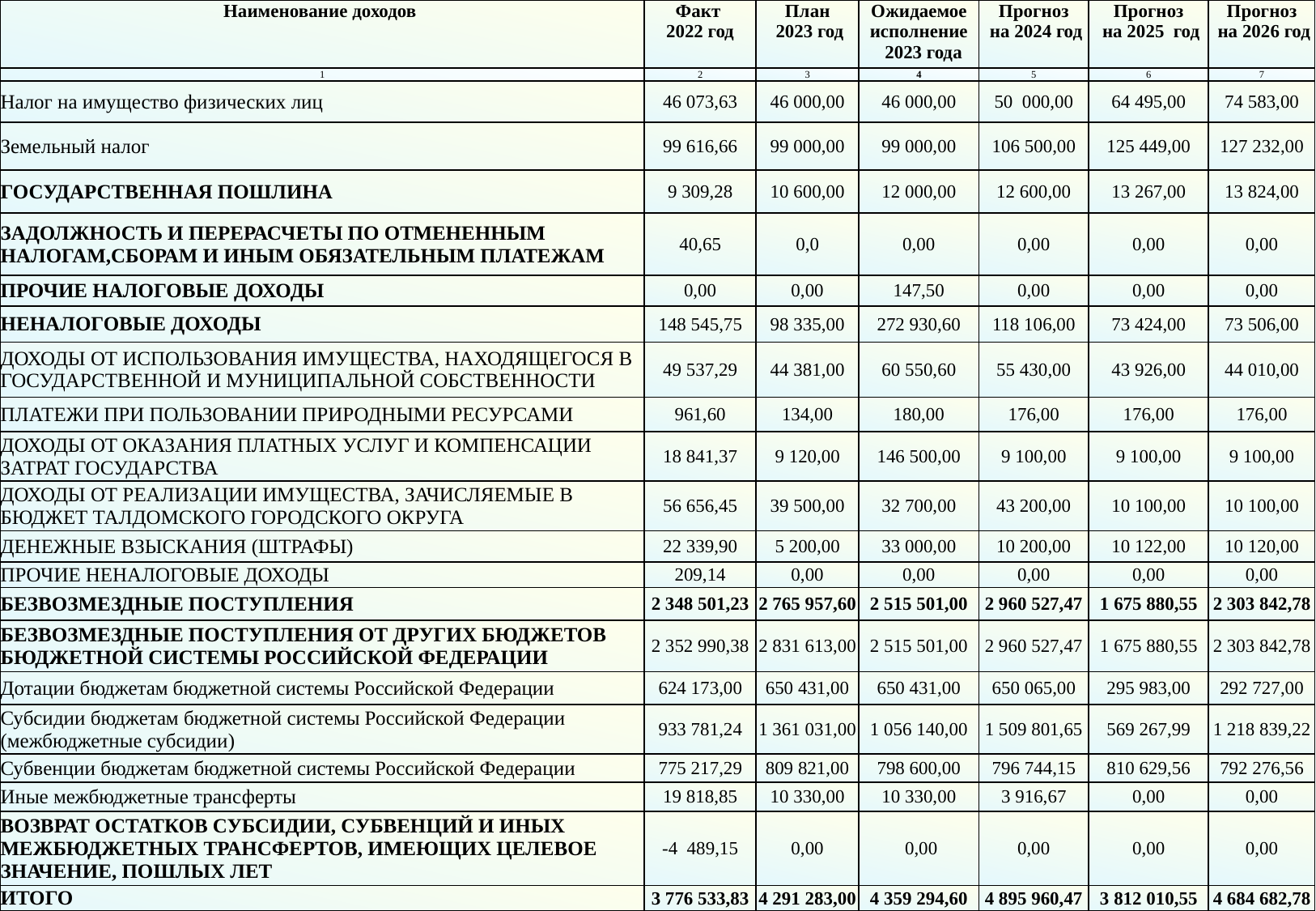

| Наименование доходов | Факт 2022 год | План 2023 год | Ожидаемое исполнение 2023 года | Прогноз на 2024 год | Прогноз на 2025 год | Прогноз на 2026 год |
| --- | --- | --- | --- | --- | --- | --- |
| 1 | 2 | 3 | 4 | 5 | 6 | 7 |
| Налог на имущество физических лиц | 46 073,63 | 46 000,00 | 46 000,00 | 50 000,00 | 64 495,00 | 74 583,00 |
| Земельный налог | 99 616,66 | 99 000,00 | 99 000,00 | 106 500,00 | 125 449,00 | 127 232,00 |
| ГОСУДАРСТВЕННАЯ ПОШЛИНА | 9 309,28 | 10 600,00 | 12 000,00 | 12 600,00 | 13 267,00 | 13 824,00 |
| ЗАДОЛЖНОСТЬ И ПЕРЕРАСЧЕТЫ ПО ОТМЕНЕННЫМ НАЛОГАМ,СБОРАМ И ИНЫМ ОБЯЗАТЕЛЬНЫМ ПЛАТЕЖАМ | 40,65 | 0,0 | 0,00 | 0,00 | 0,00 | 0,00 |
| ПРОЧИЕ НАЛОГОВЫЕ ДОХОДЫ | 0,00 | 0,00 | 147,50 | 0,00 | 0,00 | 0,00 |
| НЕНАЛОГОВЫЕ ДОХОДЫ | 148 545,75 | 98 335,00 | 272 930,60 | 118 106,00 | 73 424,00 | 73 506,00 |
| ДОХОДЫ ОТ ИСПОЛЬЗОВАНИЯ ИМУЩЕСТВА, НАХОДЯЩЕГОСЯ В ГОСУДАРСТВЕННОЙ И МУНИЦИПАЛЬНОЙ СОБСТВЕННОСТИ | 49 537,29 | 44 381,00 | 60 550,60 | 55 430,00 | 43 926,00 | 44 010,00 |
| ПЛАТЕЖИ ПРИ ПОЛЬЗОВАНИИ ПРИРОДНЫМИ РЕСУРСАМИ | 961,60 | 134,00 | 180,00 | 176,00 | 176,00 | 176,00 |
| ДОХОДЫ ОТ ОКАЗАНИЯ ПЛАТНЫХ УСЛУГ И КОМПЕНСАЦИИ ЗАТРАТ ГОСУДАРСТВА | 18 841,37 | 9 120,00 | 146 500,00 | 9 100,00 | 9 100,00 | 9 100,00 |
| ДОХОДЫ ОТ РЕАЛИЗАЦИИ ИМУЩЕСТВА, ЗАЧИСЛЯЕМЫЕ В БЮДЖЕТ ТАЛДОМСКОГО ГОРОДСКОГО ОКРУГА | 56 656,45 | 39 500,00 | 32 700,00 | 43 200,00 | 10 100,00 | 10 100,00 |
| ДЕНЕЖНЫЕ ВЗЫСКАНИЯ (ШТРАФЫ) | 22 339,90 | 5 200,00 | 33 000,00 | 10 200,00 | 10 122,00 | 10 120,00 |
| ПРОЧИЕ НЕНАЛОГОВЫЕ ДОХОДЫ | 209,14 | 0,00 | 0,00 | 0,00 | 0,00 | 0,00 |
| БЕЗВОЗМЕЗДНЫЕ ПОСТУПЛЕНИЯ | 2 348 501,23 | 2 765 957,60 | 2 515 501,00 | 2 960 527,47 | 1 675 880,55 | 2 303 842,78 |
| БЕЗВОЗМЕЗДНЫЕ ПОСТУПЛЕНИЯ ОТ ДРУГИХ БЮДЖЕТОВ БЮДЖЕТНОЙ СИСТЕМЫ РОССИЙСКОЙ ФЕДЕРАЦИИ | 2 352 990,38 | 2 831 613,00 | 2 515 501,00 | 2 960 527,47 | 1 675 880,55 | 2 303 842,78 |
| Дотации бюджетам бюджетной системы Российской Федерации | 624 173,00 | 650 431,00 | 650 431,00 | 650 065,00 | 295 983,00 | 292 727,00 |
| Субсидии бюджетам бюджетной системы Российской Федерации (межбюджетные субсидии) | 933 781,24 | 1 361 031,00 | 1 056 140,00 | 1 509 801,65 | 569 267,99 | 1 218 839,22 |
| Субвенции бюджетам бюджетной системы Российской Федерации | 775 217,29 | 809 821,00 | 798 600,00 | 796 744,15 | 810 629,56 | 792 276,56 |
| Иные межбюджетные трансферты | 19 818,85 | 10 330,00 | 10 330,00 | 3 916,67 | 0,00 | 0,00 |
| ВОЗВРАТ ОСТАТКОВ СУБСИДИИ, СУБВЕНЦИЙ И ИНЫХ МЕЖБЮДЖЕТНЫХ ТРАНСФЕРТОВ, ИМЕЮЩИХ ЦЕЛЕВОЕ ЗНАЧЕНИЕ, ПОШЛЫХ ЛЕТ | -4 489,15 | 0,00 | 0,00 | 0,00 | 0,00 | 0,00 |
| ИТОГО | 3 776 533,83 | 4 291 283,00 | 4 359 294,60 | 4 895 960,47 | 3 812 010,55 | 4 684 682,78 |